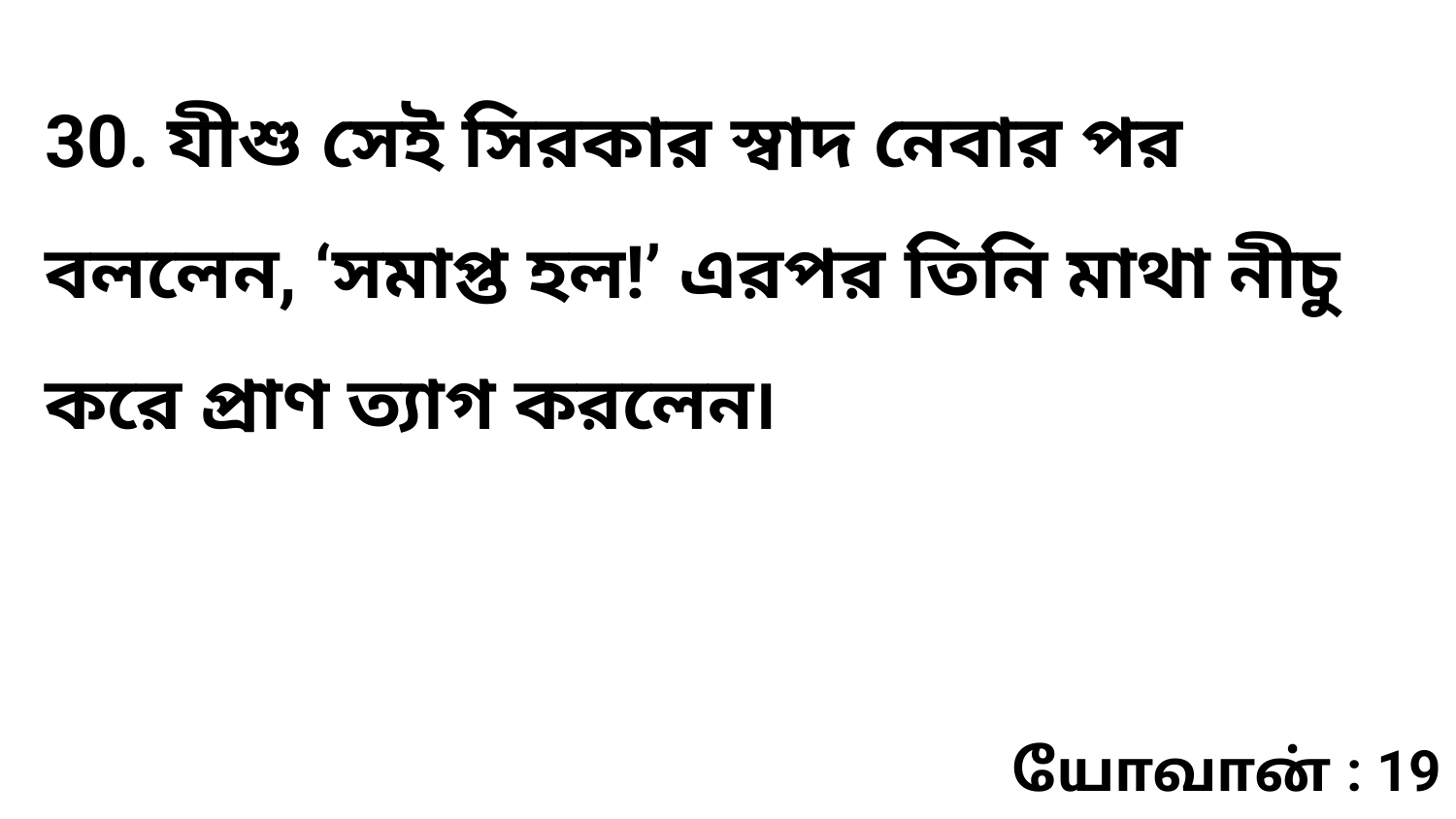

30. যীশু সেই সিরকার স্বাদ নেবার পর বললেন, ‘সমাপ্ত হল!’ এরপর তিনি মাথা নীচু করে প্রাণ ত্যাগ করলেন৷
யோவான் : 19